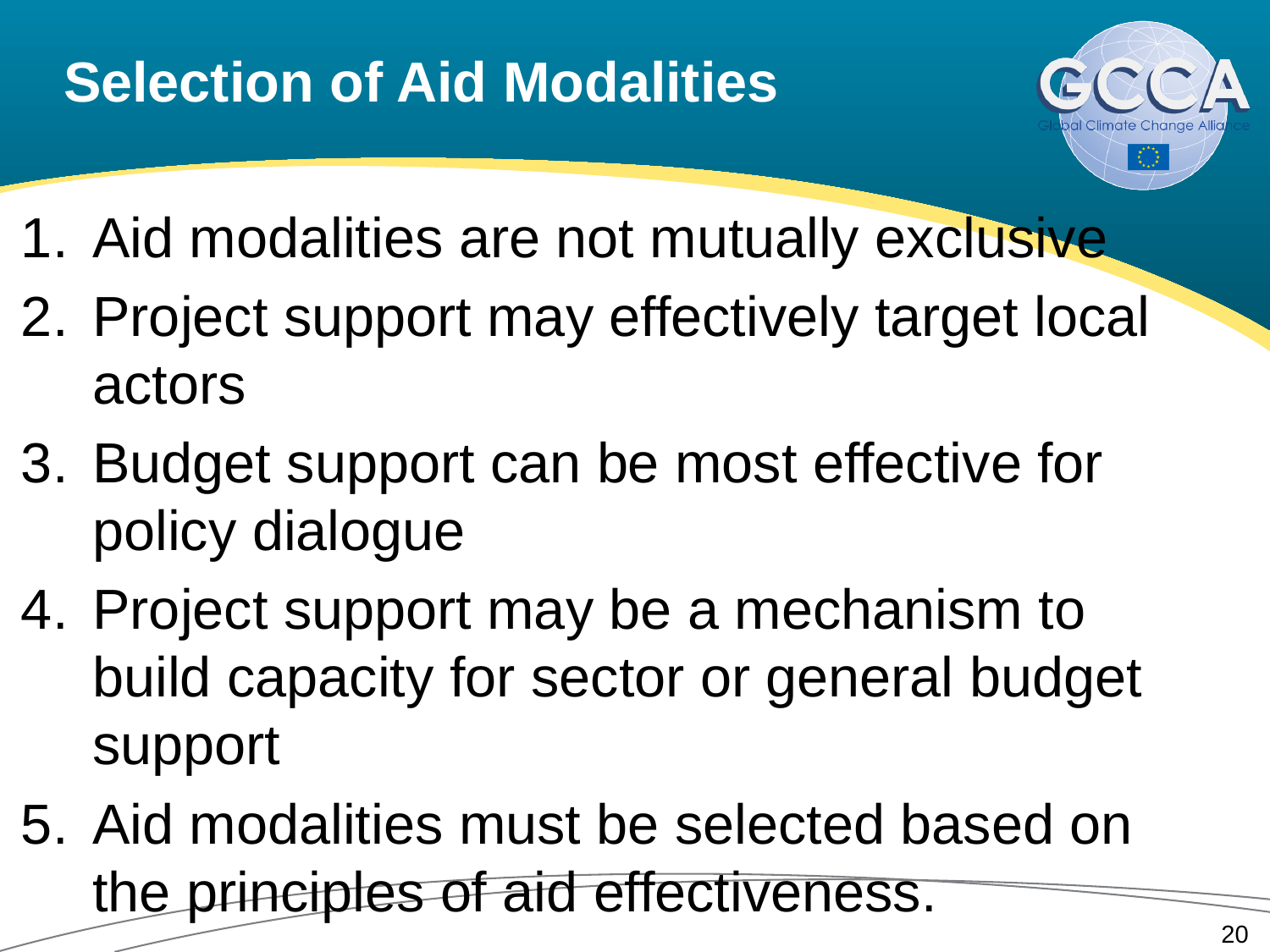

# Selection of Aid Modalities
Aid modalities are not mutually exclusive
Project support may effectively target local actors
Budget support can be most effective for policy dialogue
Project support may be a mechanism to build capacity for sector or general budget support
Aid modalities must be selected based on the principles of aid effectiveness.
20